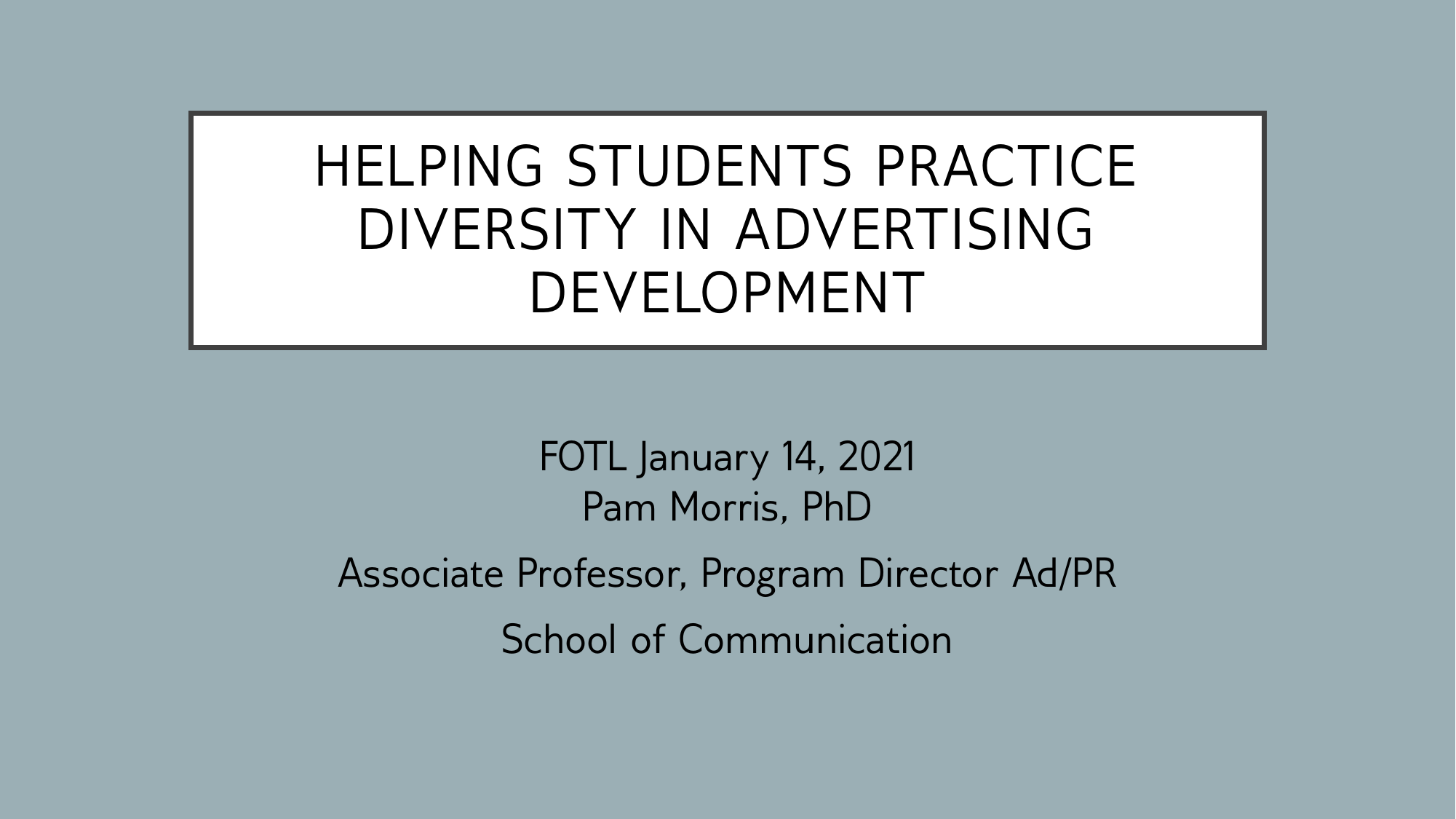

# Helping Students Practice Diversity in Advertising Development
FOTL January 14, 2021
Pam Morris, PhD
Associate Professor, Program Director Ad/PR
School of Communication